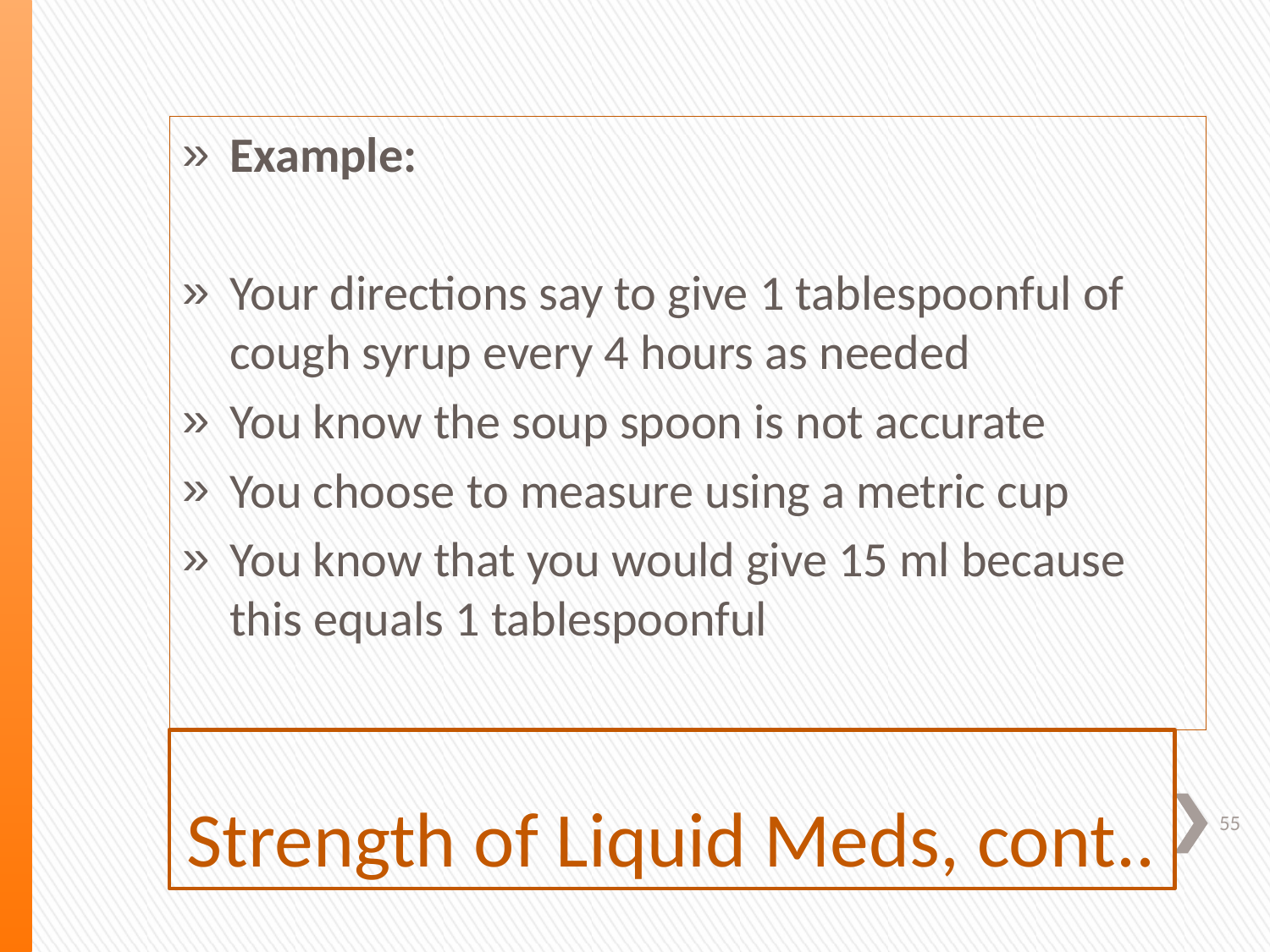

Example:

Your directions say to give 1 tablespoonful of cough syrup every 4 hours as needed
You know the soup spoon is not accurate
You choose to measure using a metric cup
You know that you would give 15 ml because this equals 1 tablespoonful
# Strength of Liquid Meds, cont..
55